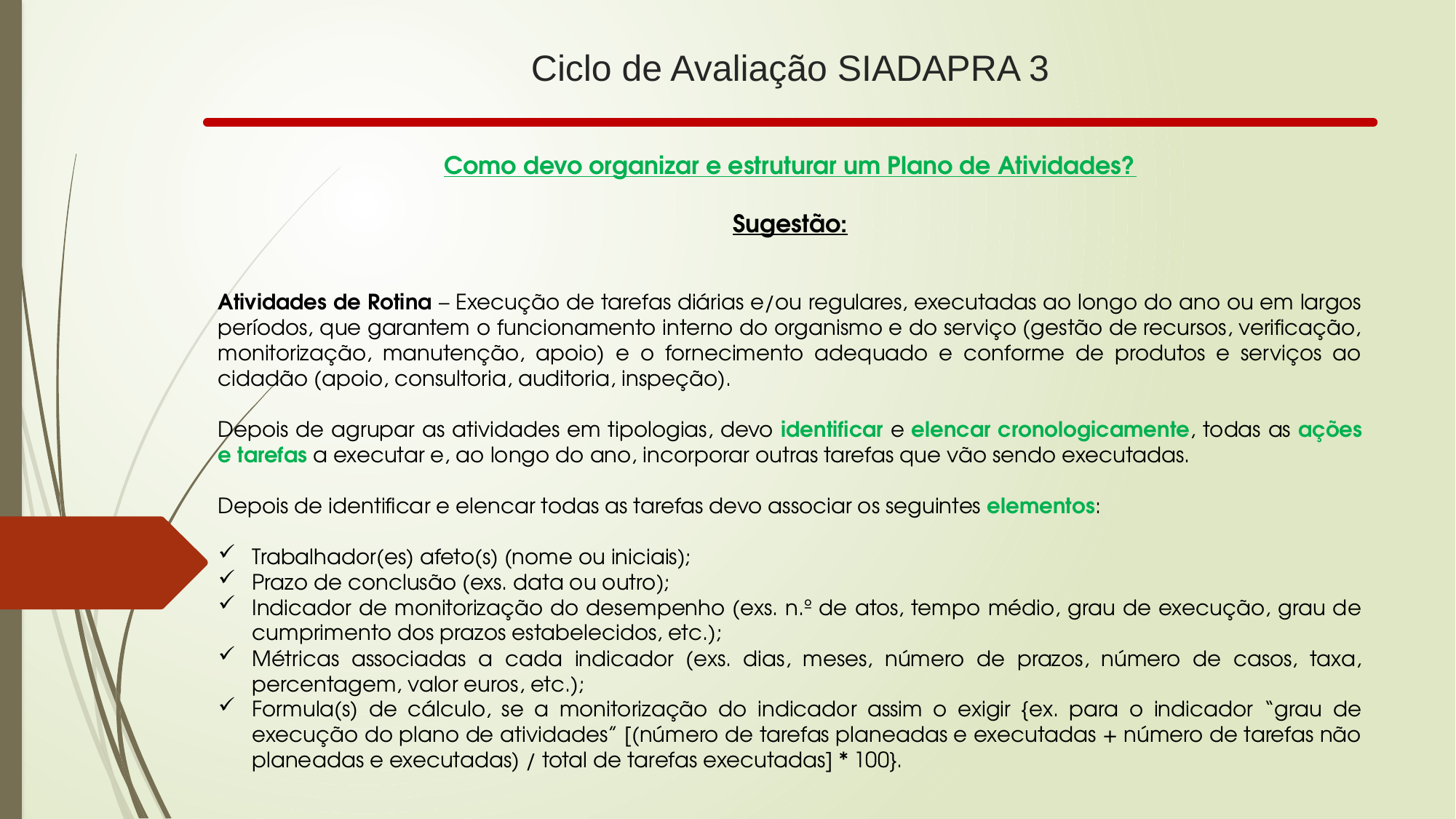

# Ciclo de Avaliação SIADAPRA 3
Como devo organizar e estruturar um Plano de Atividades?

Sugestão:

Atividades de Rotina – Execução de tarefas diárias e/ou regulares, executadas ao longo do ano ou em largos períodos, que garantem o funcionamento interno do organismo e do serviço (gestão de recursos, verificação, monitorização, manutenção, apoio) e o fornecimento adequado e conforme de produtos e serviços ao cidadão (apoio, consultoria, auditoria, inspeção).

Depois de agrupar as atividades em tipologias, devo identificar e elencar cronologicamente, todas as ações e tarefas a executar e, ao longo do ano, incorporar outras tarefas que vão sendo executadas.

Depois de identificar e elencar todas as tarefas devo associar os seguintes elementos:

Trabalhador(es) afeto(s) (nome ou iniciais);
Prazo de conclusão (exs. data ou outro);
Indicador de monitorização do desempenho (exs. n.º de atos, tempo médio, grau de execução, grau de cumprimento dos prazos estabelecidos, etc.);
Métricas associadas a cada indicador (exs. dias, meses, número de prazos, número de casos, taxa, percentagem, valor euros, etc.);
Formula(s) de cálculo, se a monitorização do indicador assim o exigir {ex. para o indicador “grau de execução do plano de atividades” [(número de tarefas planeadas e executadas + número de tarefas não planeadas e executadas) / total de tarefas executadas] * 100}.